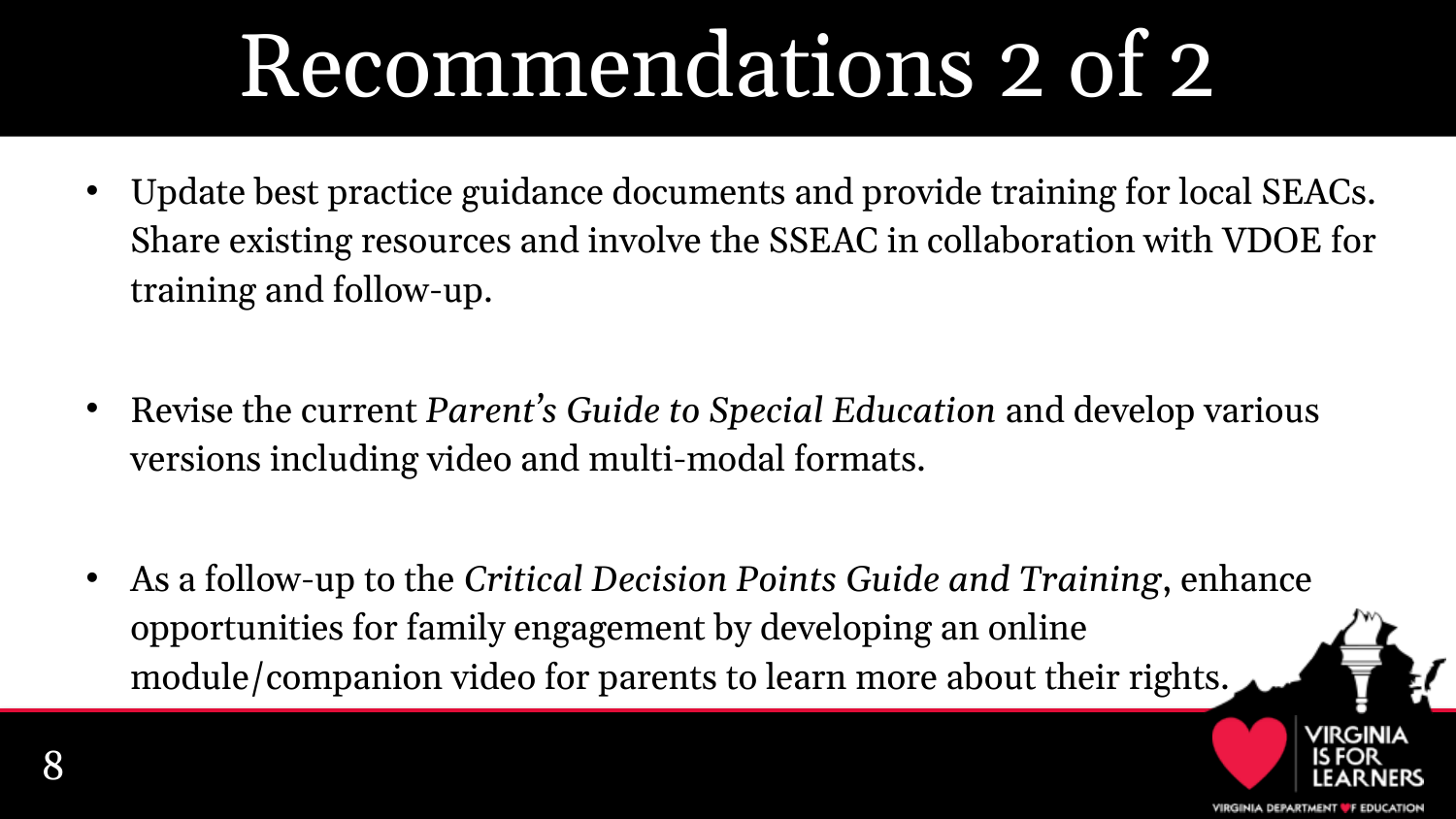

# Recommendations 2 of 2
Update best practice guidance documents and provide training for local SEACs.  Share existing resources and involve the SSEAC in collaboration with VDOE for training and follow-up.

Revise the current Parent’s Guide to Special Education and develop various versions including video and multi-modal formats.

As a follow-up to the Critical Decision Points Guide and Training, enhance opportunities for family engagement by developing an online module/companion video for parents to learn more about their rights.